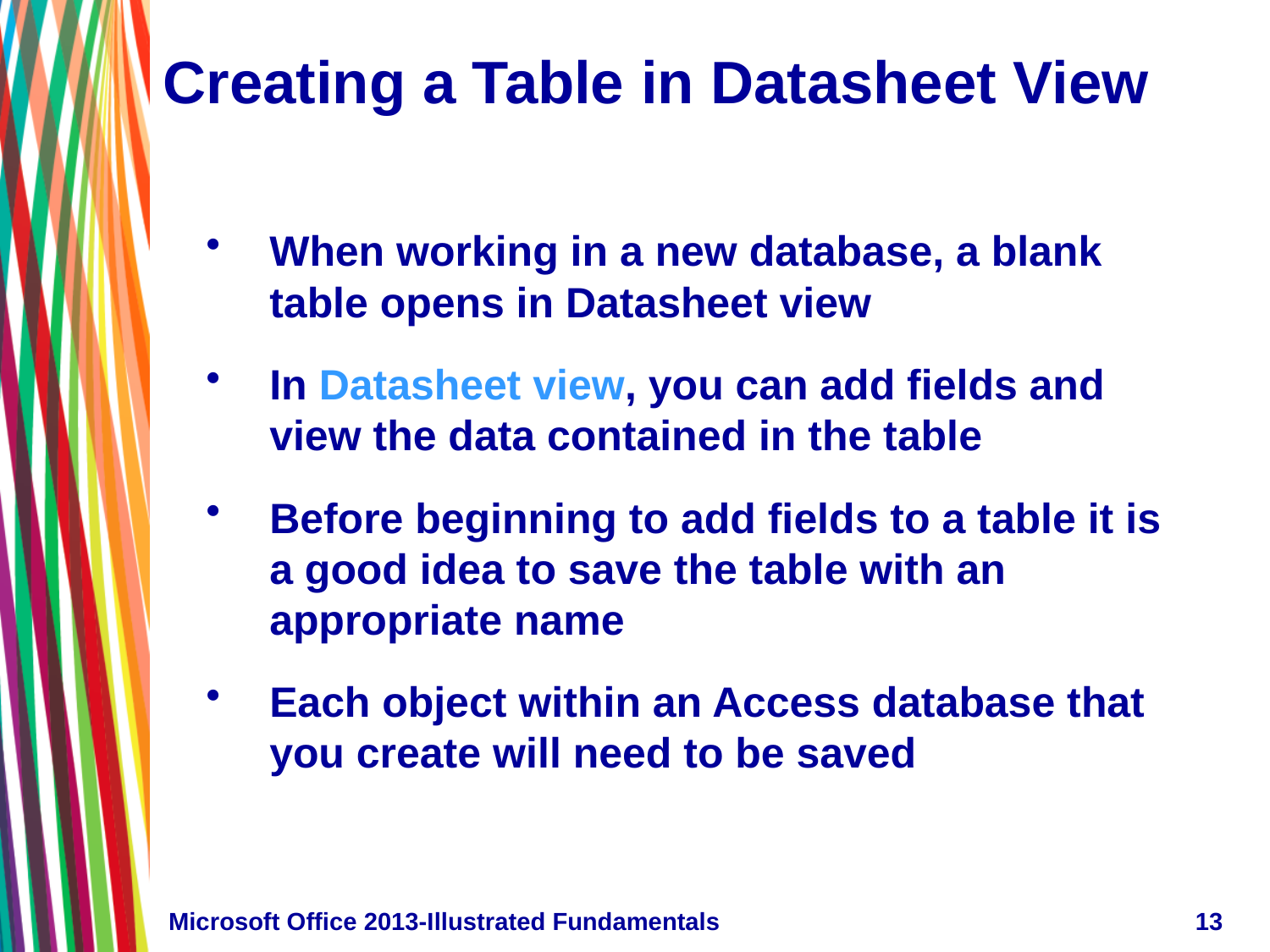

# Creating a Table in Datasheet View
When working in a new database, a blank table opens in Datasheet view
In Datasheet view, you can add fields and view the data contained in the table
Before beginning to add fields to a table it is a good idea to save the table with an appropriate name
Each object within an Access database that you create will need to be saved
Microsoft Office 2013-Illustrated Fundamentals
13